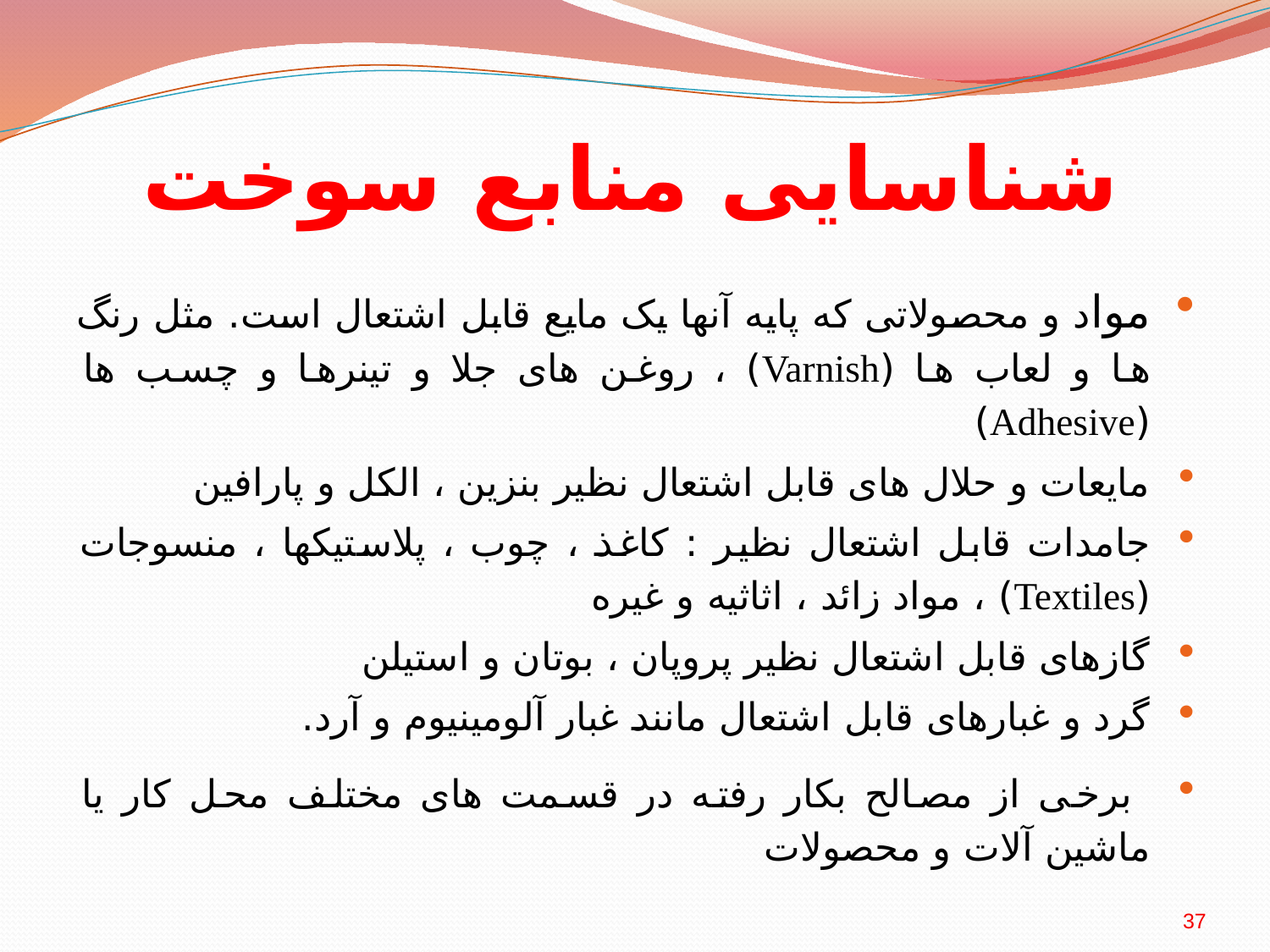

# شناسایی منابع سوخت
مواد و محصولاتی که پایه آنها یک مایع قابل اشتعال است. مثل رنگ ها و لعاب ها (Varnish) ، روغن های جلا و تینرها و چسب ها (Adhesive)
مایعات و حلال های قابل اشتعال نظیر بنزین ، الکل و پارافین
جامدات قابل اشتعال نظیر : کاغذ ، چوب ، پلاستیکها ، منسوجات (Textiles) ، مواد زائد ، اثاثیه و غیره
گازهای قابل اشتعال نظیر پروپان ، بوتان و استیلن
گرد و غبارهای قابل اشتعال مانند غبار آلومینیوم و آرد.
 برخی از مصالح بکار رفته در قسمت های مختلف محل کار یا ماشین آلات و محصولات

37